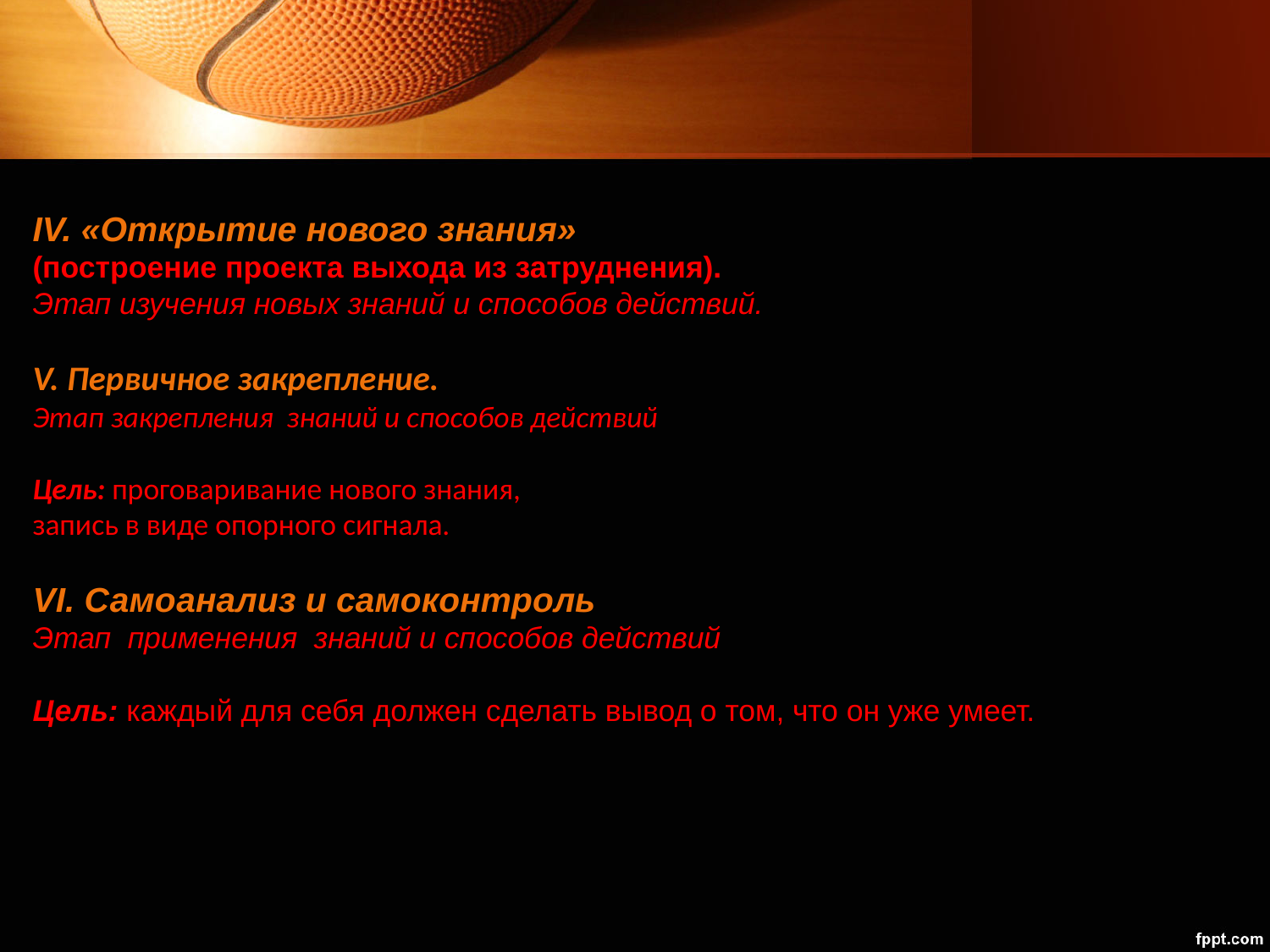

IV. «Открытие нового знания»
(построение проекта выхода из затруднения).
Этап изучения новых знаний и способов действий.
V. Первичное закрепление.
Этап закрепления  знаний и способов действий
Цель: проговаривание нового знания,
запись в виде опорного сигнала.
VI. Самоанализ и самоконтроль
Этап  применения  знаний и способов действий
Цель: каждый для себя должен сделать вывод о том, что он уже умеет.
#